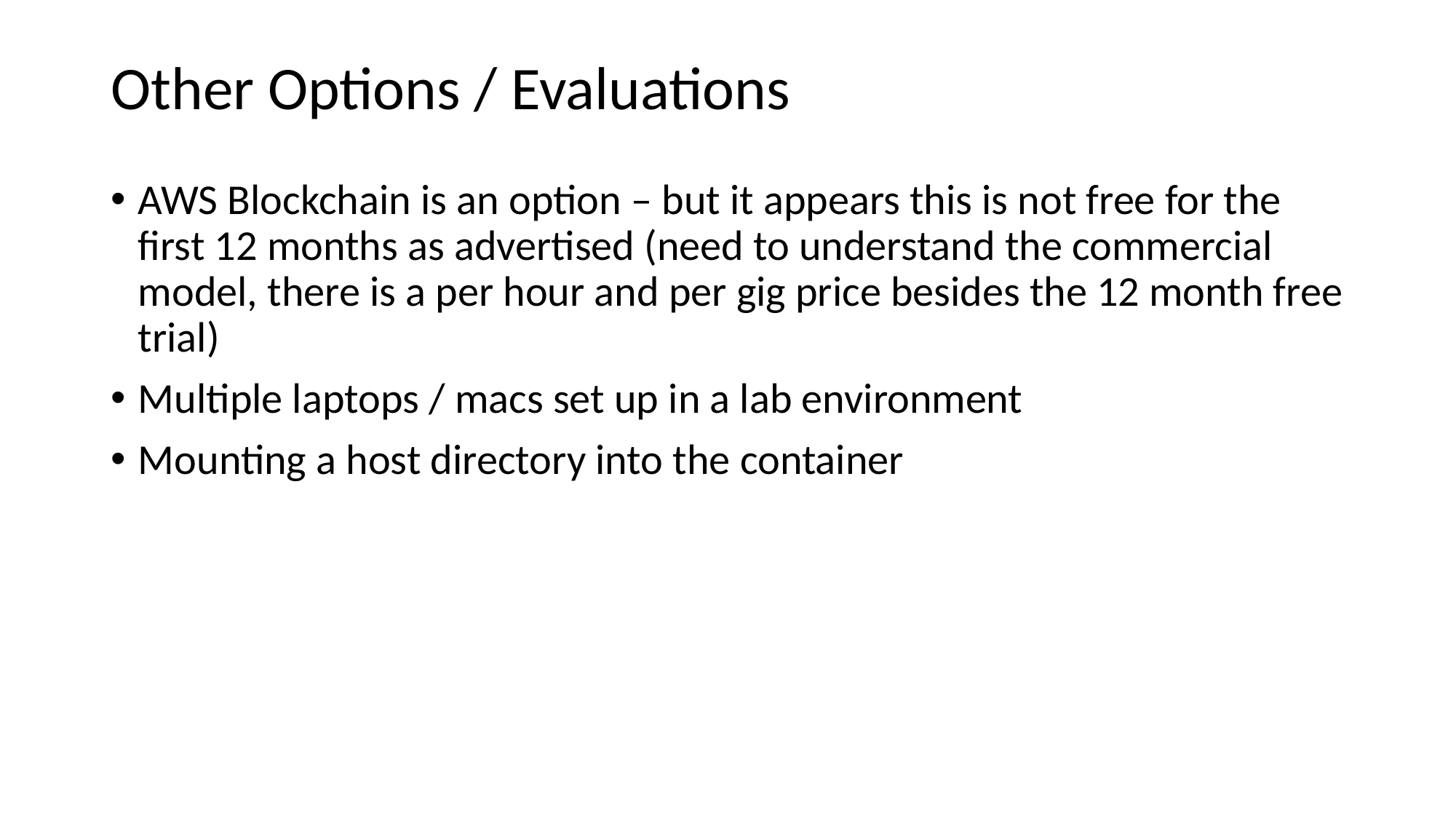

# Other Options / Evaluations
AWS Blockchain is an option – but it appears this is not free for the first 12 months as advertised (need to understand the commercial model, there is a per hour and per gig price besides the 12 month free trial)
Multiple laptops / macs set up in a lab environment
Mounting a host directory into the container